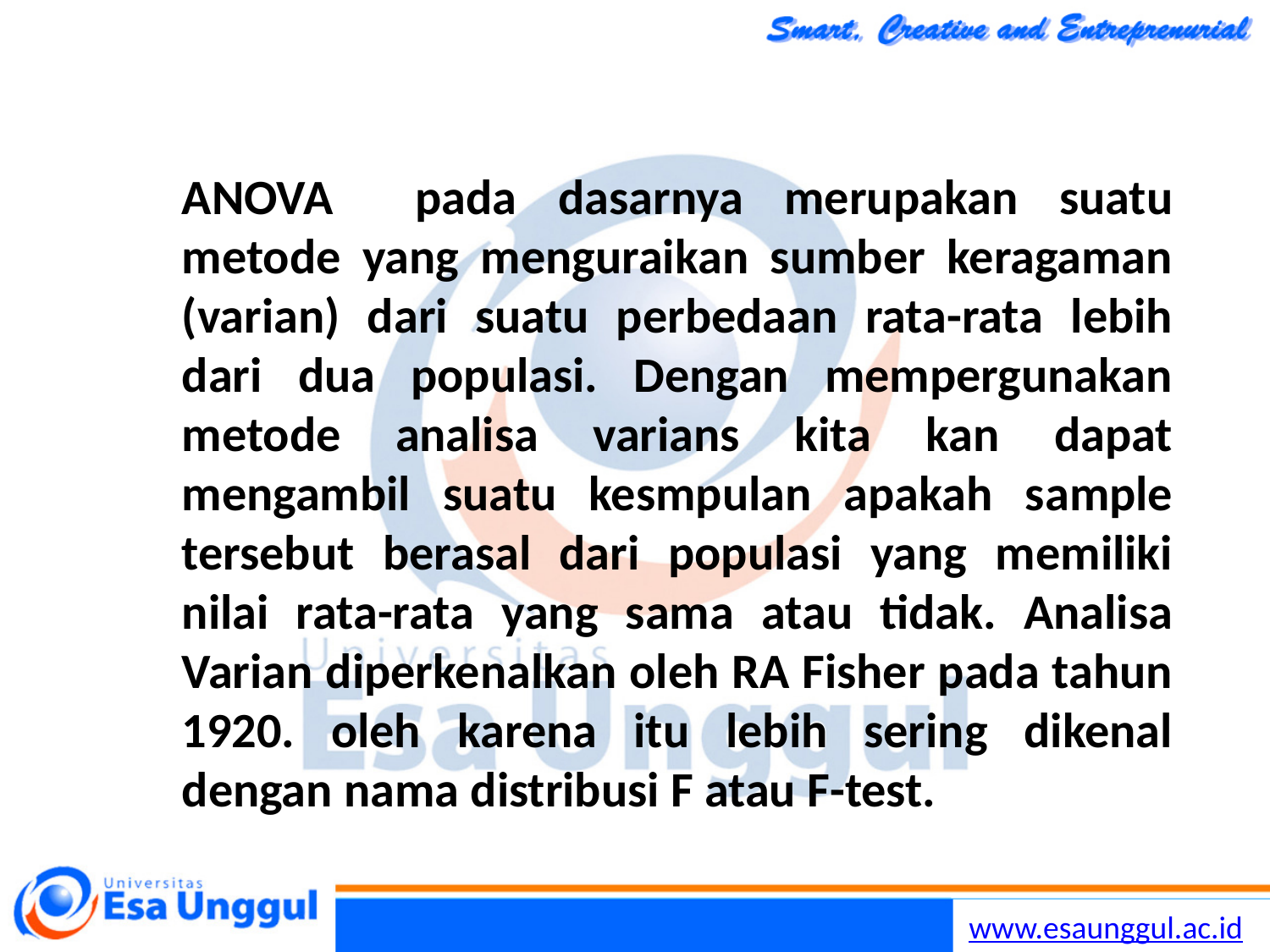

ANOVA  pada dasarnya merupakan suatu metode yang menguraikan sumber keragaman (varian) dari suatu perbedaan rata-rata lebih dari dua populasi. Dengan mempergunakan metode analisa varians kita kan dapat mengambil suatu kesmpulan apakah sample tersebut berasal dari populasi yang memiliki nilai rata-rata yang sama atau tidak. Analisa Varian diperkenalkan oleh RA Fisher pada tahun 1920. oleh karena itu lebih sering dikenal dengan nama distribusi F atau F-test.